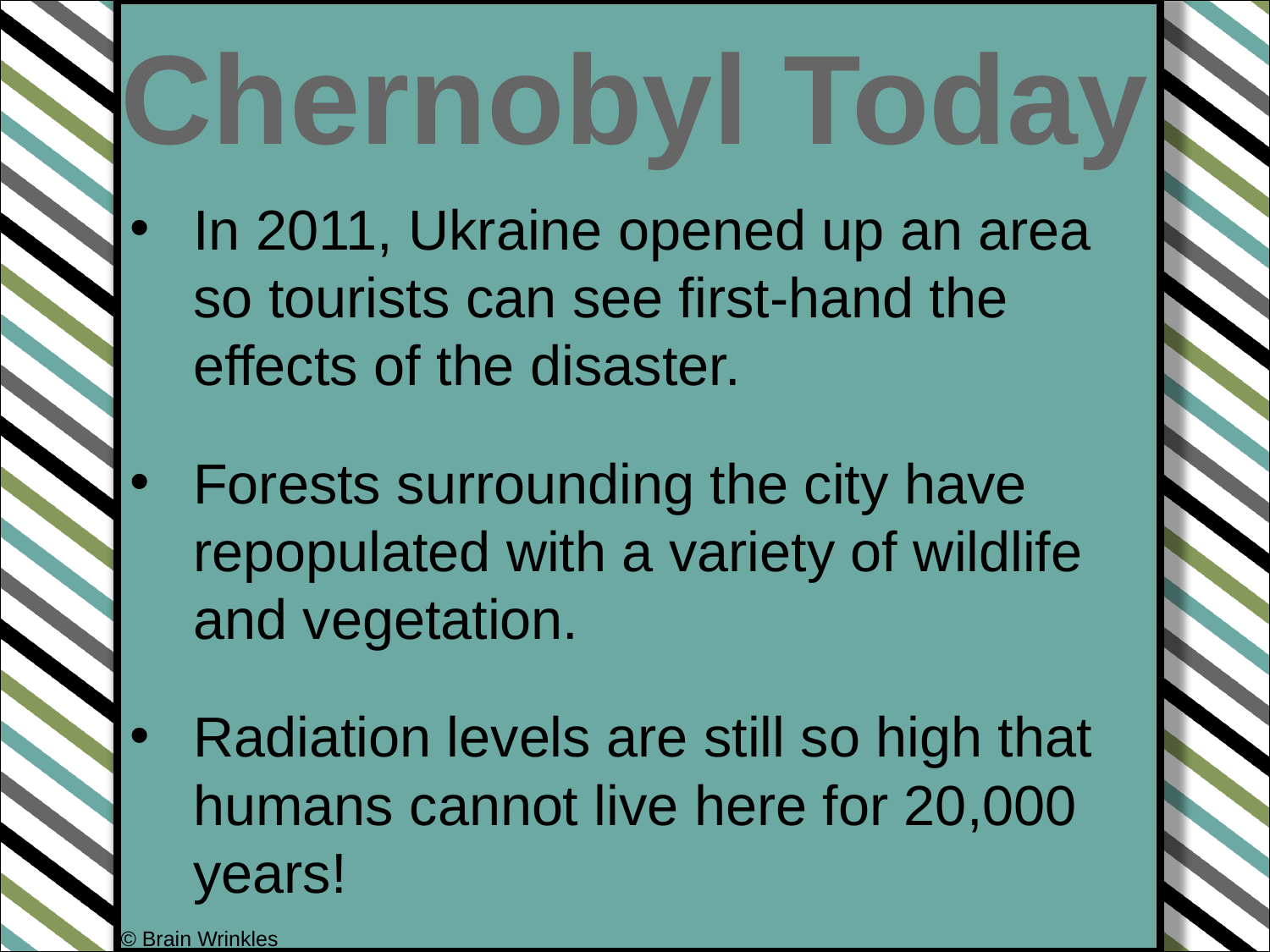

Chernobyl Today
In 2011, Ukraine opened up an area so tourists can see first-hand the effects of the disaster.

Forests surrounding the city have repopulated with a variety of wildlife and vegetation.

Radiation levels are still so high that humans cannot live here for 20,000 years!

© Brain Wrinkles